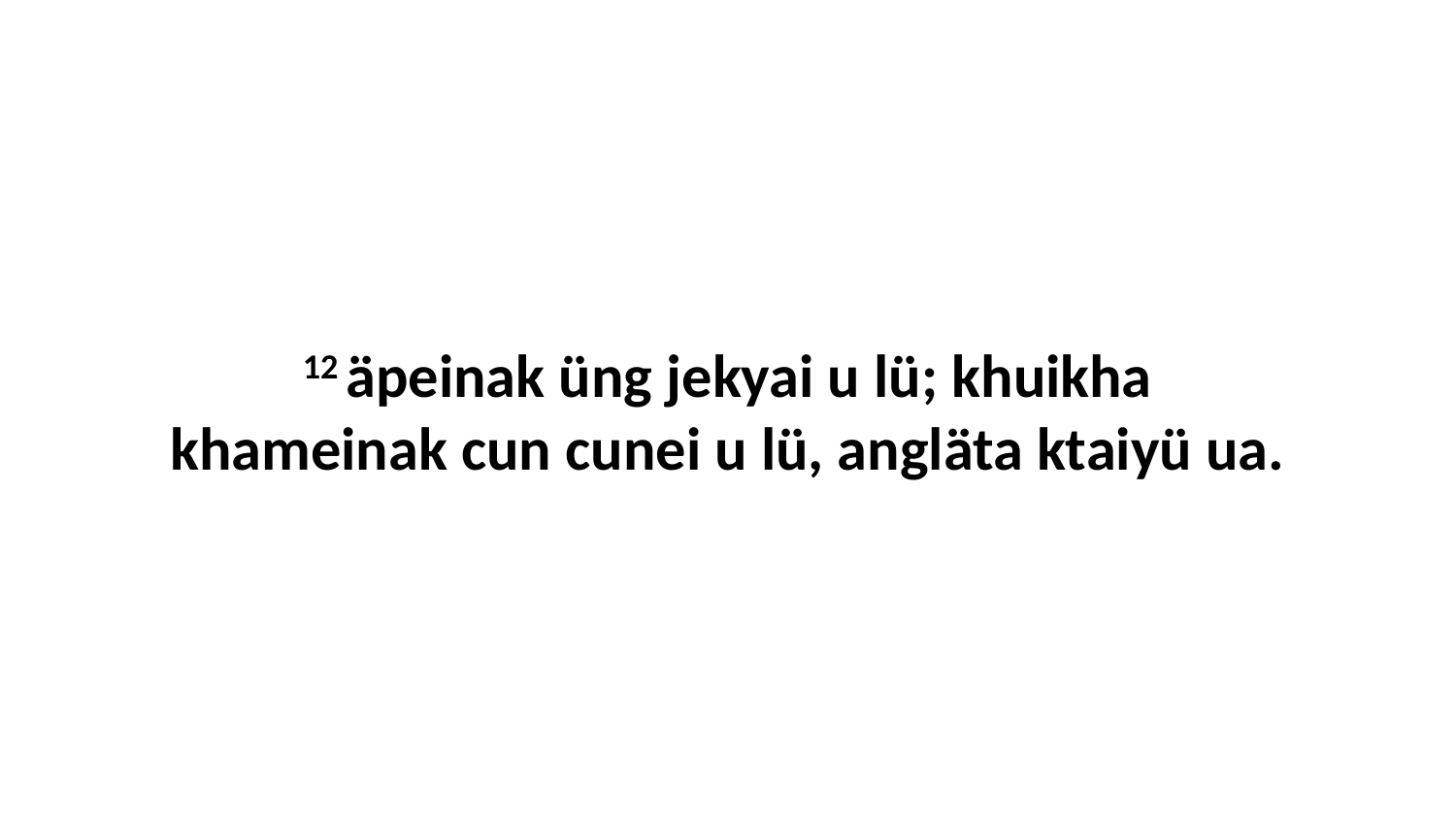

12 äpeinak üng jekyai u lü; khuikha khameinak cun cunei u lü, angläta ktaiyü ua.